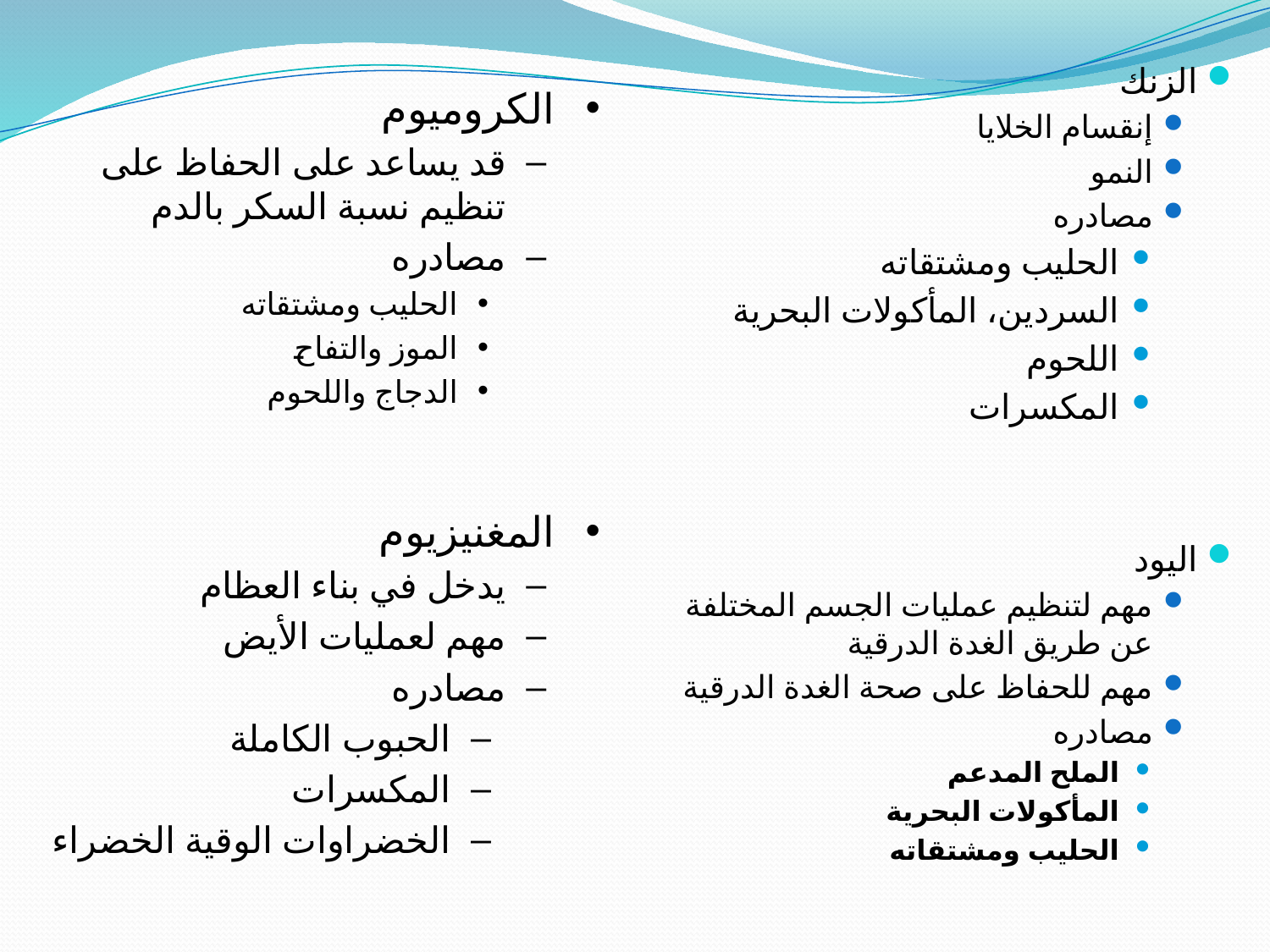

الزنك
إنقسام الخلايا
النمو
مصادره
الحليب ومشتقاته
السردين، المأكولات البحرية
اللحوم
المكسرات

اليود
مهم لتنظيم عمليات الجسم المختلفة عن طريق الغدة الدرقية
مهم للحفاظ على صحة الغدة الدرقية
مصادره
الملح المدعم
المأكولات البحرية
الحليب ومشتقاته
الكروميوم
قد يساعد على الحفاظ على تنظيم نسبة السكر بالدم
مصادره
الحليب ومشتقاته
الموز والتفاح
الدجاج واللحوم

المغنيزيوم
يدخل في بناء العظام
مهم لعمليات الأيض
مصادره
الحبوب الكاملة
المكسرات
الخضراوات الوقية الخضراء